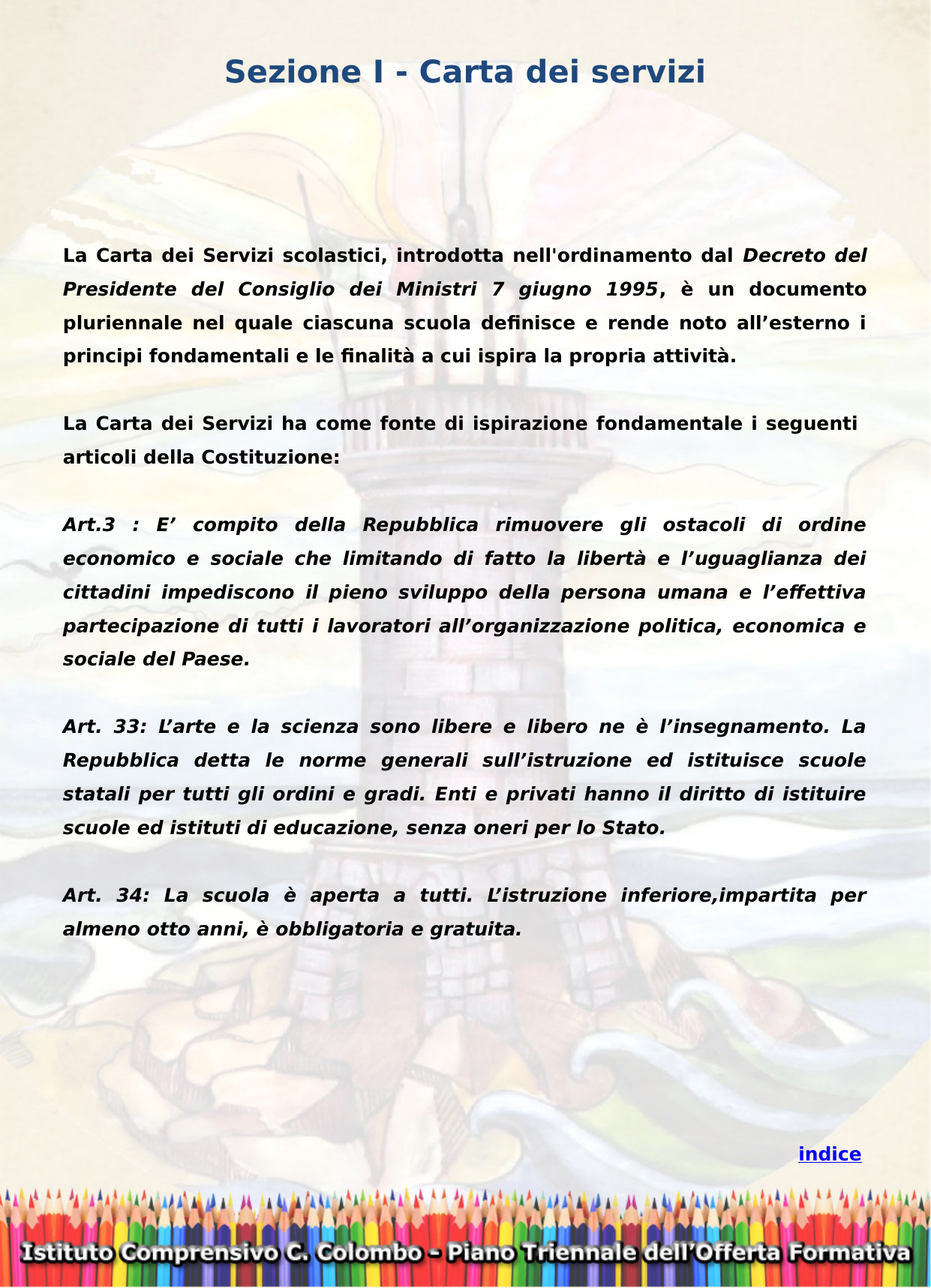

Sezione I - Carta dei servizi

La Carta dei Servizi scolastici, introdotta nell'ordinamento dal Decreto del Presidente del Consiglio dei Ministri 7 giugno 1995, è un documento pluriennale nel quale ciascuna scuola definisce e rende noto all’esterno i principi fondamentali e le finalità a cui ispira la propria attività.

La Carta dei Servizi ha come fonte di ispirazione fondamentale i seguenti  articoli della Costituzione:

Art.3 : E’ compito della Repubblica rimuovere gli ostacoli di ordine economico e sociale che limitando di fatto la libertà e l’uguaglianza dei cittadini impediscono il pieno sviluppo della persona umana e l’effettiva partecipazione di tutti i lavoratori all’organizzazione politica, economica e sociale del Paese.

Art. 33: L’arte e la scienza sono libere e libero ne è l’insegnamento. La Repubblica detta le norme generali sull’istruzione ed istituisce scuole statali per tutti gli ordini e gradi. Enti e privati hanno il diritto di istituire scuole ed istituti di educazione, senza oneri per lo Stato.

Art. 34: La scuola è aperta a tutti. L’istruzione inferiore,impartita per almeno otto anni, è obbligatoria e gratuita.

indice